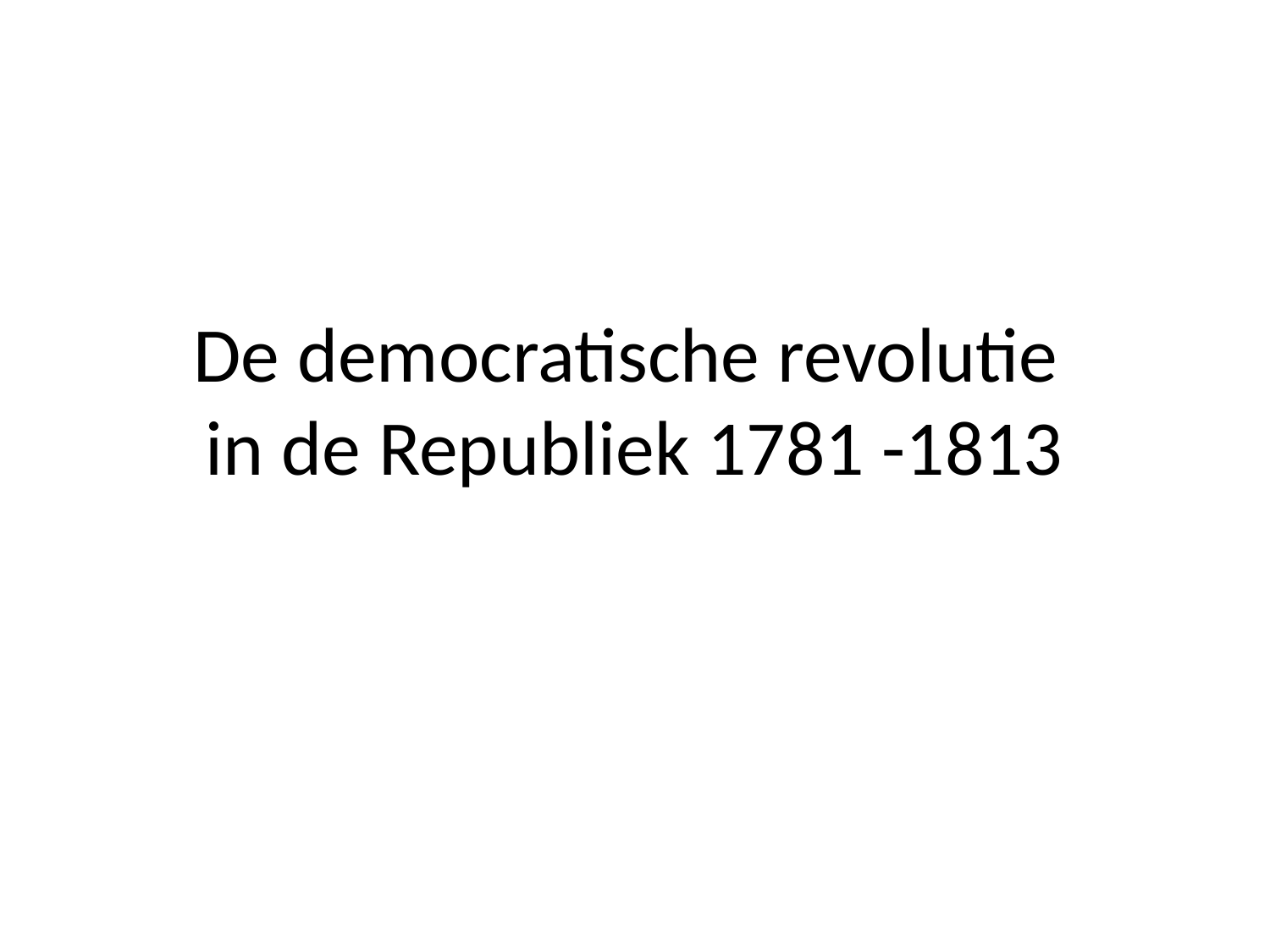

# De democratische revolutie in de Republiek 1781 -1813